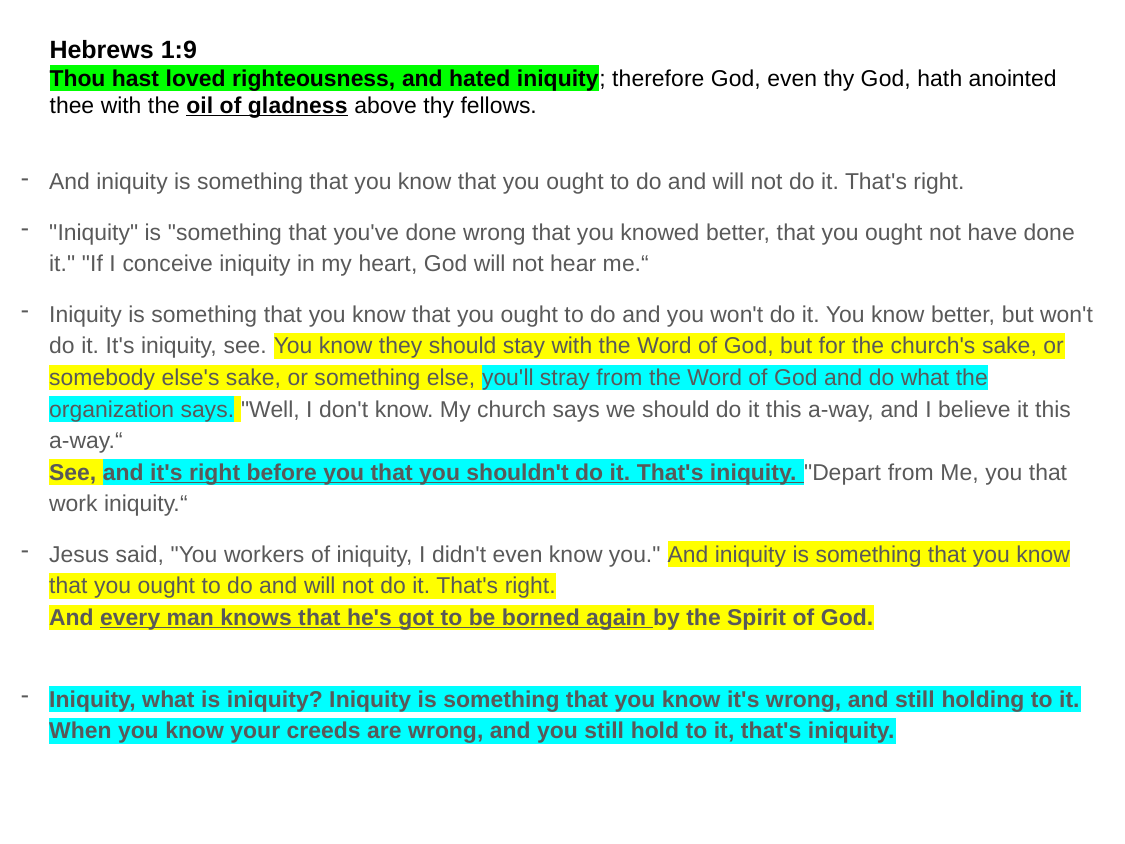

# Hebrews 1:9
Thou hast loved righteousness, and hated iniquity; therefore God, even thy God, hath anointed thee with the oil of gladness above thy fellows.
And iniquity is something that you know that you ought to do and will not do it. That's right.
"Iniquity" is "something that you've done wrong that you knowed better, that you ought not have done it." "If I conceive iniquity in my heart, God will not hear me.“
Iniquity is something that you know that you ought to do and you won't do it. You know better, but won't do it. It's iniquity, see. You know they should stay with the Word of God, but for the church's sake, or somebody else's sake, or something else, you'll stray from the Word of God and do what the organization says. "Well, I don't know. My church says we should do it this a-way, and I believe it this a-way.“
See, and it's right before you that you shouldn't do it. That's iniquity. "Depart from Me, you that work iniquity.“
Jesus said, "You workers of iniquity, I didn't even know you." And iniquity is something that you know that you ought to do and will not do it. That's right.
And every man knows that he's got to be borned again by the Spirit of God.
Iniquity, what is iniquity? Iniquity is something that you know it's wrong, and still holding to it. When you know your creeds are wrong, and you still hold to it, that's iniquity.